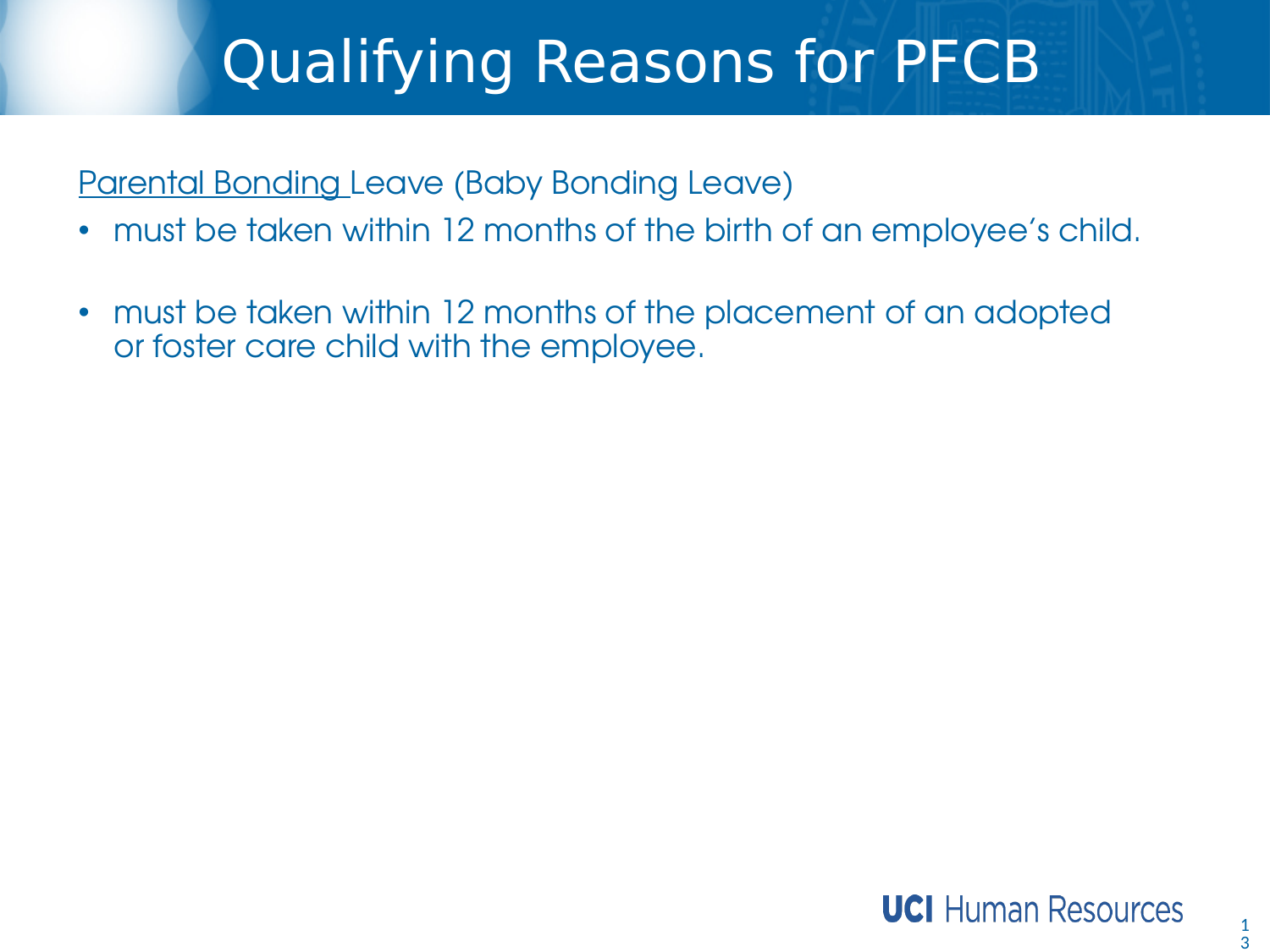

# Qualifying Reasons for PFCB
Parental Bonding Leave (Baby Bonding Leave)
must be taken within 12 months of the birth of an employee’s child.
must be taken within 12 months of the placement of an adopted or foster care child with the employee.
13